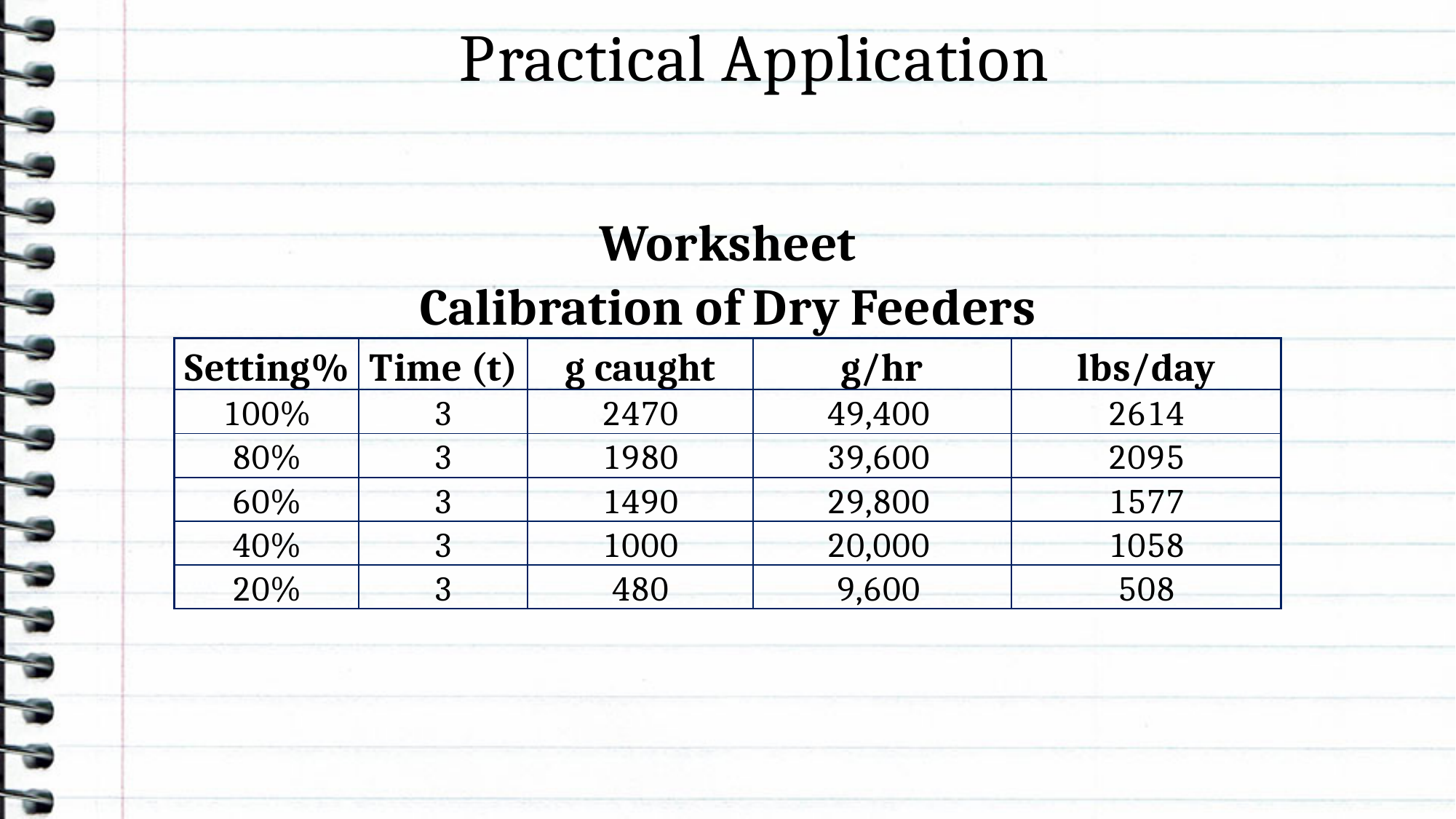

# Practical Application
| Worksheet |  |  |  |  |
| --- | --- | --- | --- | --- |
| Calibration of Dry Feeders |  |  |  |  |
| Setting% | Time (t) | g caught | g/hr | lbs/day |
| 100% | 3 | 2470 | 49,400 | 2614 |
| 80% | 3 | 1980 | 39,600 | 2095 |
| 60% | 3 | 1490 | 29,800 | 1577 |
| 40% | 3 | 1000 | 20,000 | 1058 |
| 20% | 3 | 480 | 9,600 | 508 |